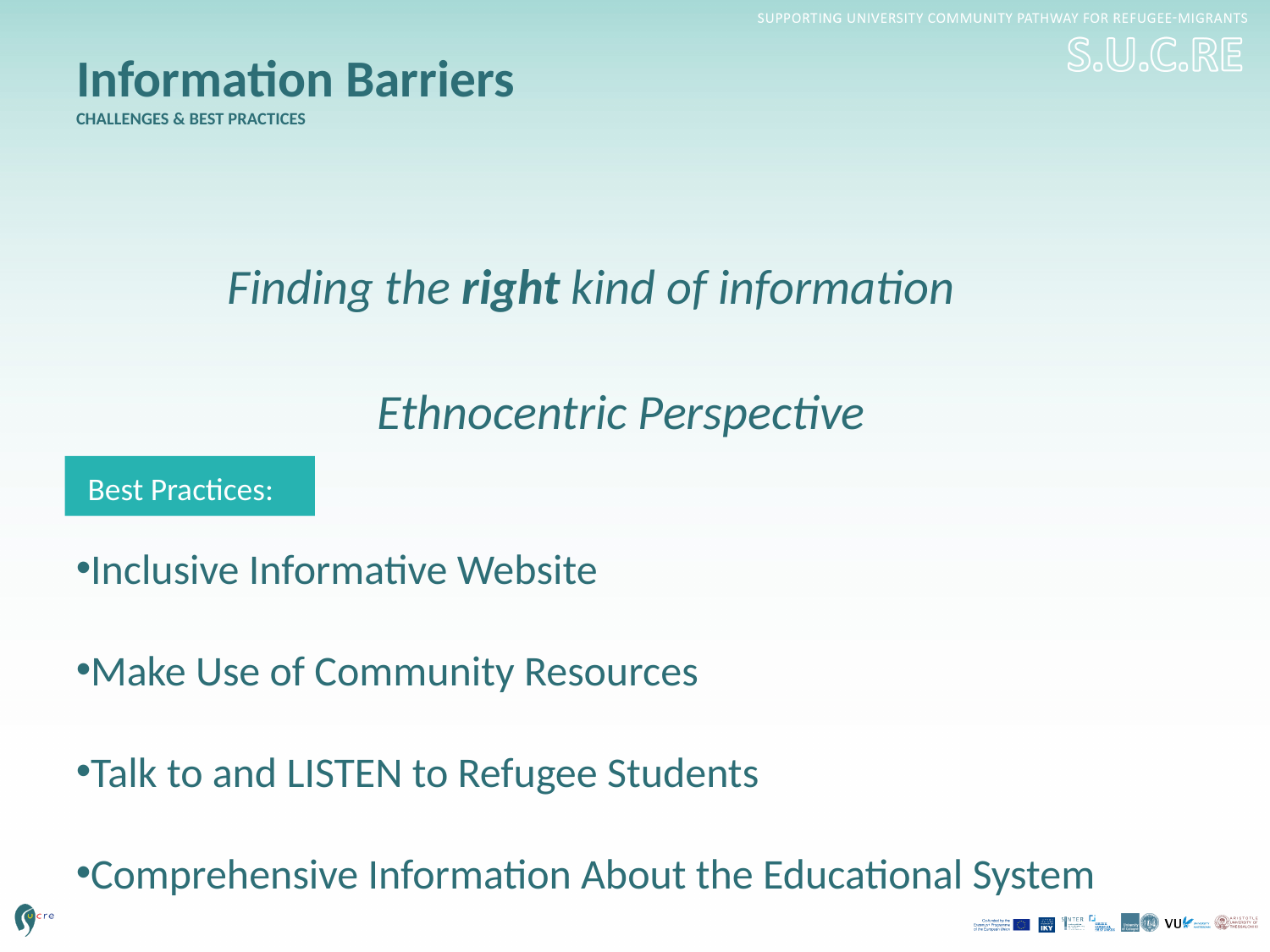

# Information Barriers CHALLENGES & BEST PRACTICES

Finding the right kind of information

Ethnocentric Perspective

Best Practices:

Inclusive Informative Website

Make Use of Community Resources

Talk to and LISTEN to Refugee Students

Comprehensive Information About the Educational System